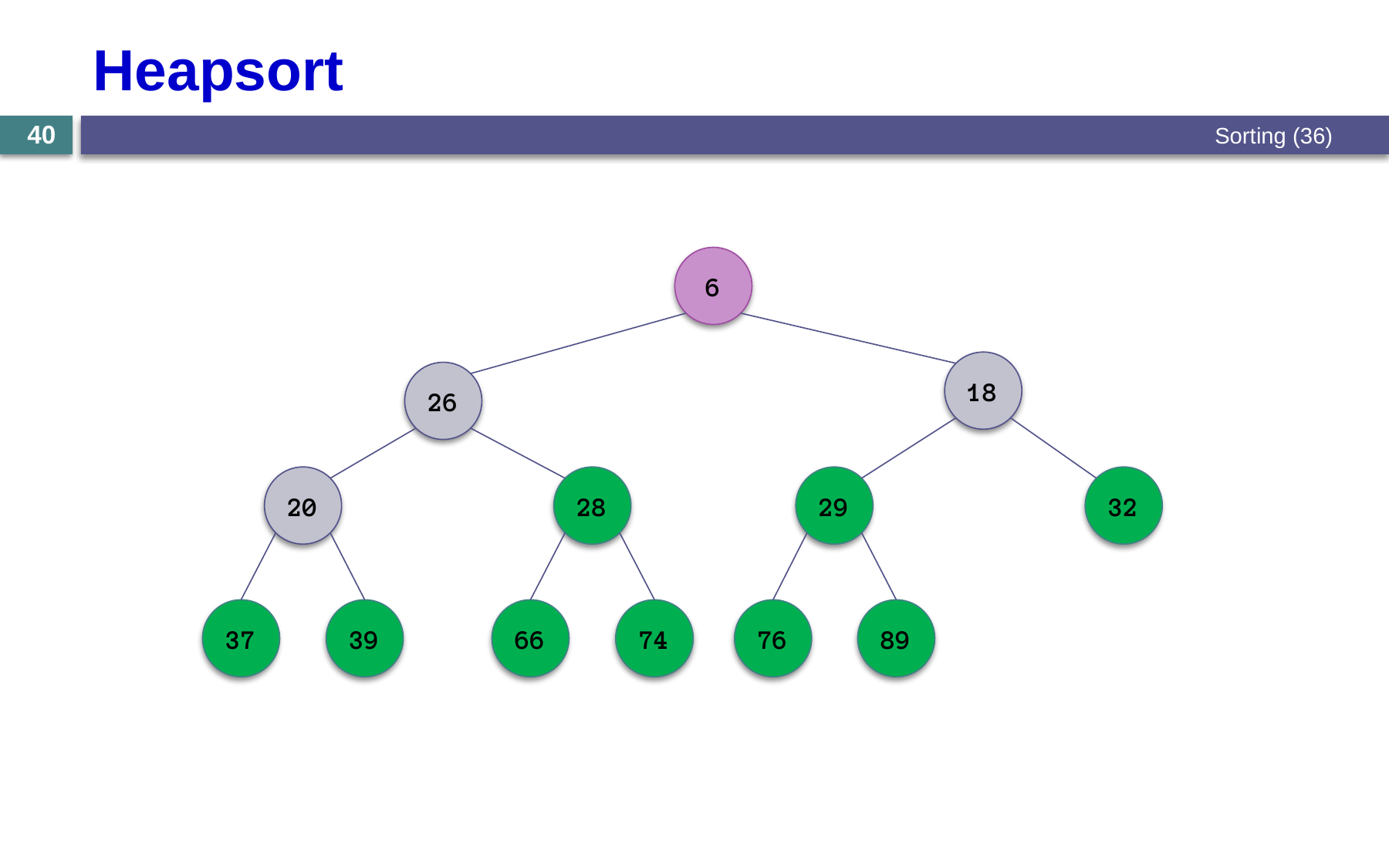

# Heapsort
Sorting (36)
40
6
18
26
20
28
29
32
37
39
66
74
76
89